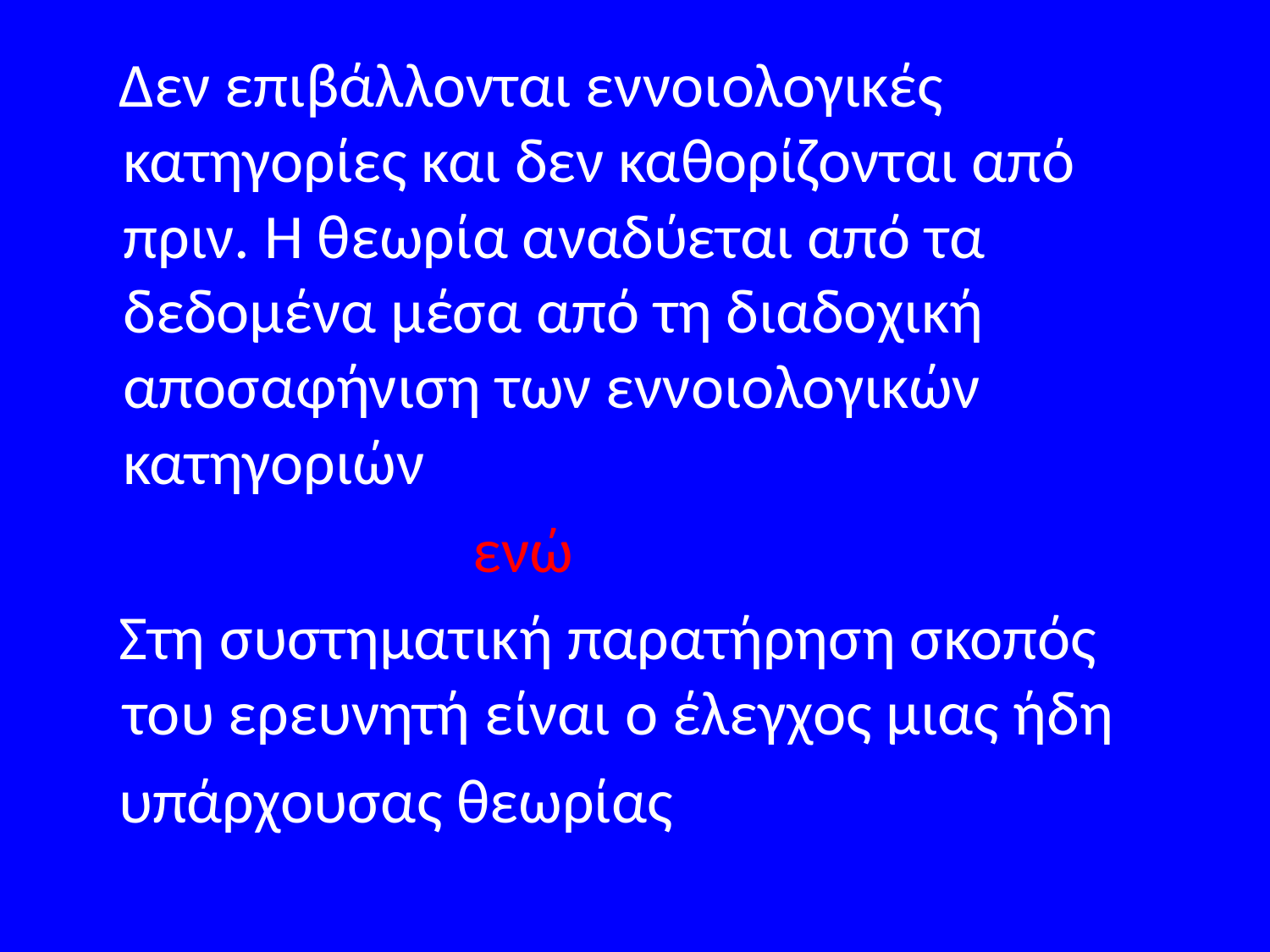

#
   Δεν επιβάλλονται εννοιολογικές κατηγορίες και δεν καθορίζονται από πριν. Η θεωρία αναδύεται από τα δεδομένα μέσα από τη διαδοχική αποσαφήνιση των εννοιολογικών κατηγοριών
                            ενώ
   Στη συστηματική παρατήρηση σκοπός του ερευνητή είναι ο έλεγχος μιας ήδη
   υπάρχουσας θεωρίας